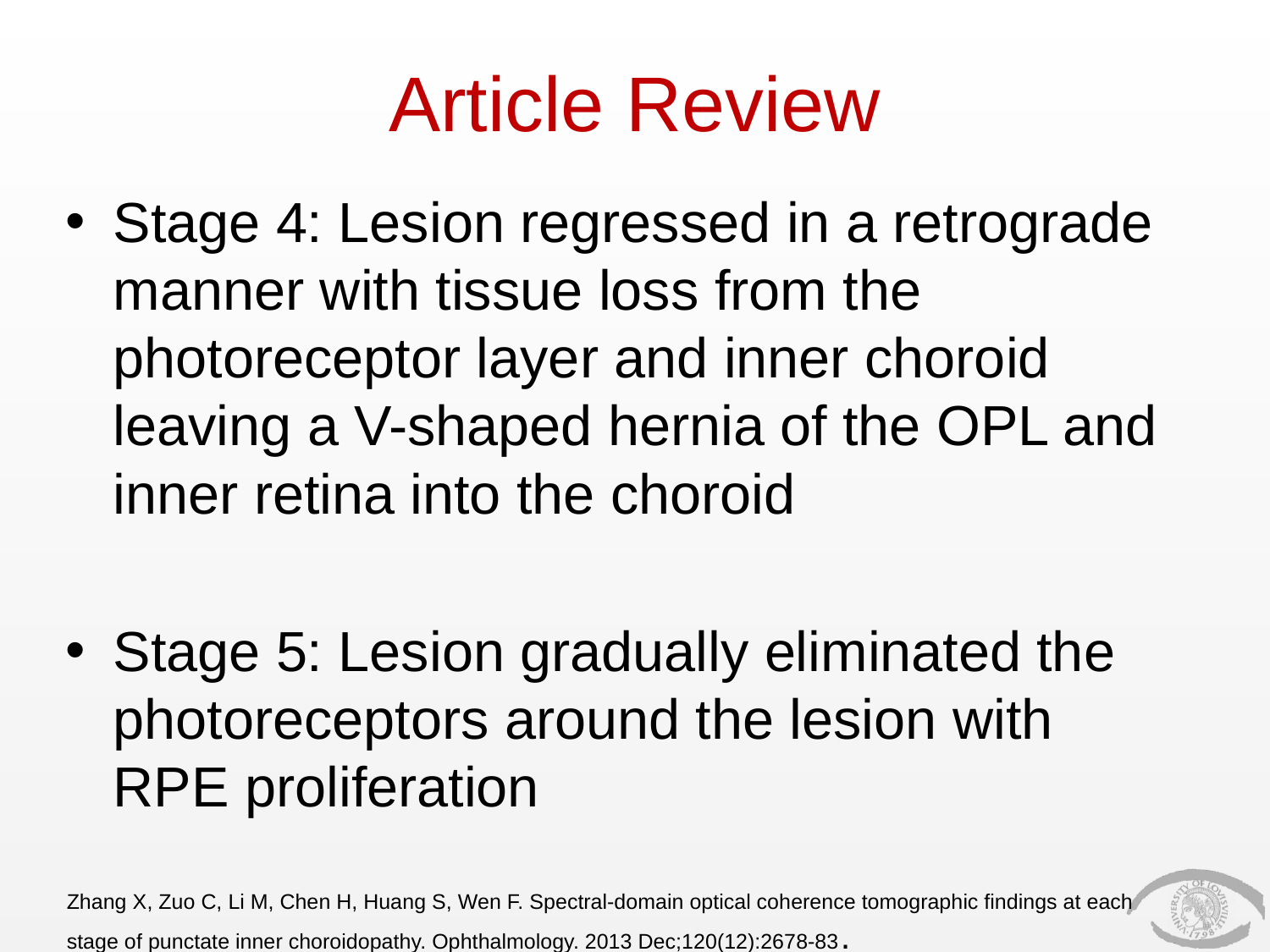

Article Review
Stage 4: Lesion regressed in a retrograde manner with tissue loss from the photoreceptor layer and inner choroid leaving a V-shaped hernia of the OPL and inner retina into the choroid

Stage 5: Lesion gradually eliminated the photoreceptors around the lesion with RPE proliferation
# Zhang X, Zuo C, Li M, Chen H, Huang S, Wen F. Spectral-domain optical coherence tomographic findings at each stage of punctate inner choroidopathy. Ophthalmology. 2013 Dec;120(12):2678-83.